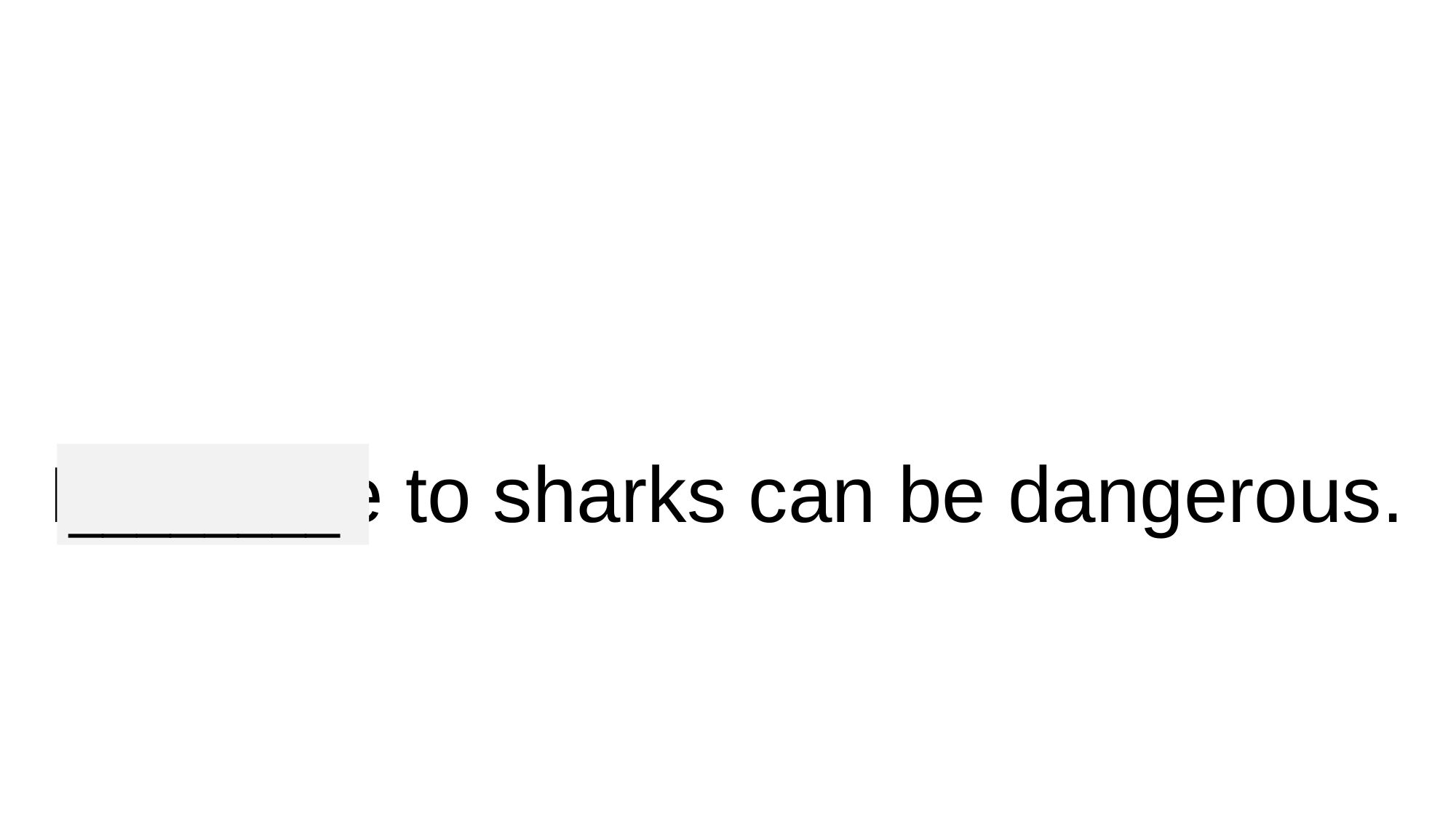

# Exposure to sharks can be dangerous.
________